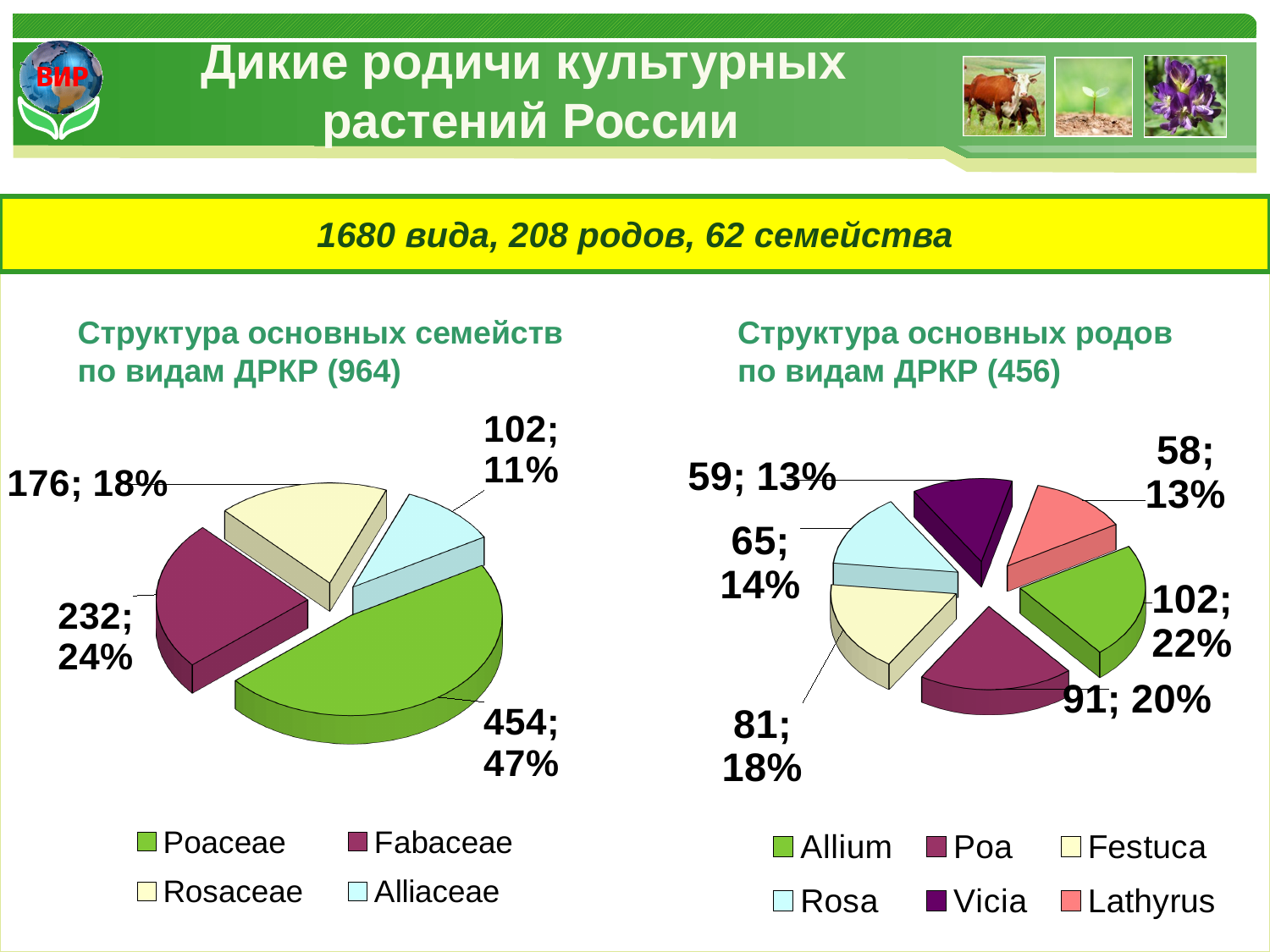

# Дикие родичи культурных растений России
1680 вида, 208 родов, 62 семейства

Структура основных семейств
по видам ДРКР (964)
Структура основных родов
по видам ДРКР (456)

[unsupported chart]

[unsupported chart]